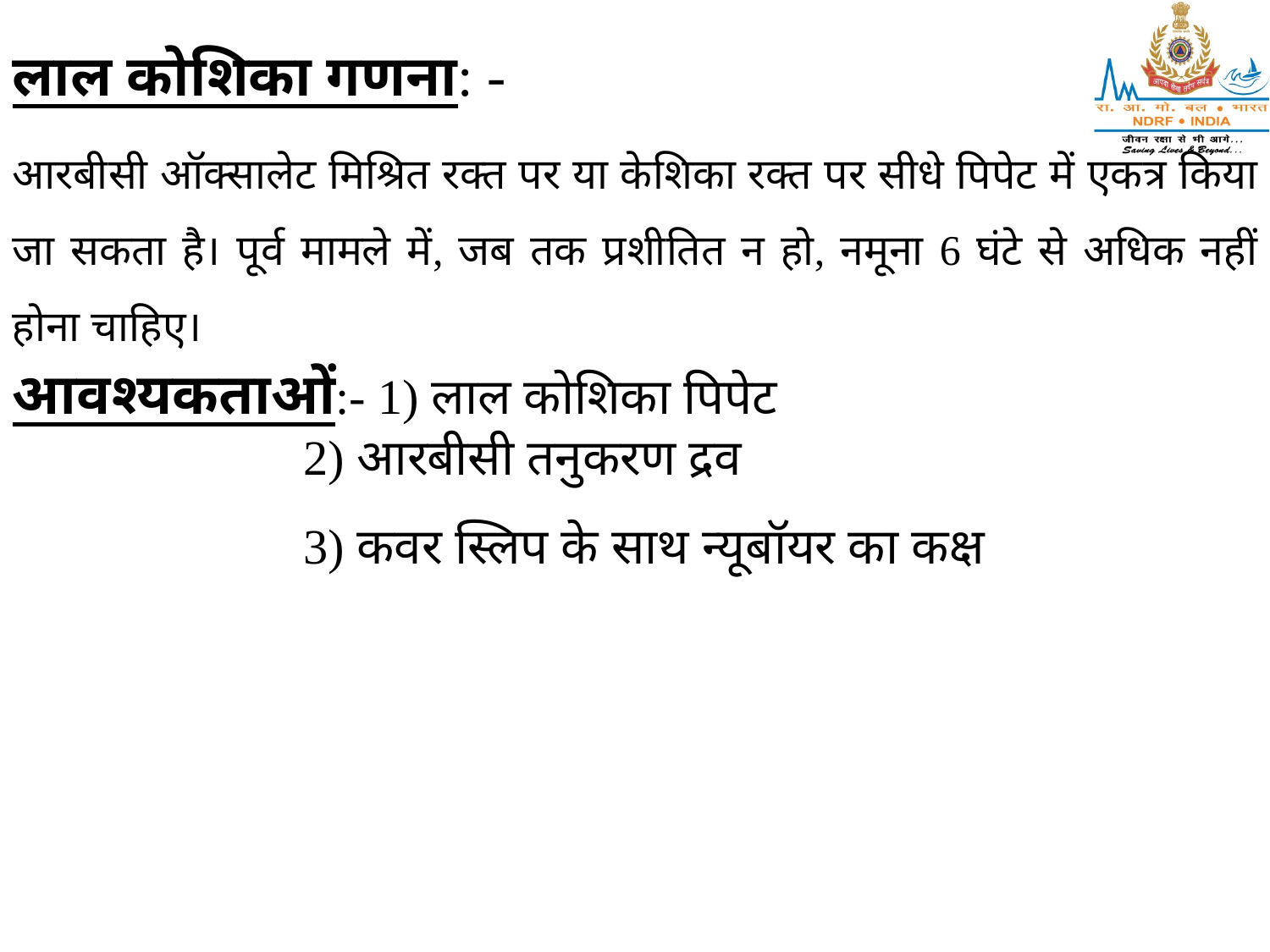

लाल कोशिका गणना: -
आरबीसी ऑक्सालेट मिश्रित रक्त पर या केशिका रक्त पर सीधे पिपेट में एकत्र किया जा सकता है। पूर्व मामले में, जब तक प्रशीतित न हो, नमूना 6 घंटे से अधिक नहीं होना चाहिए।
आवश्यकताओं:- 1) लाल कोशिका पिपेट
		   2) आरबीसी तनुकरण द्रव
		   3) कवर स्लिप के साथ न्यूबॉयर का कक्ष